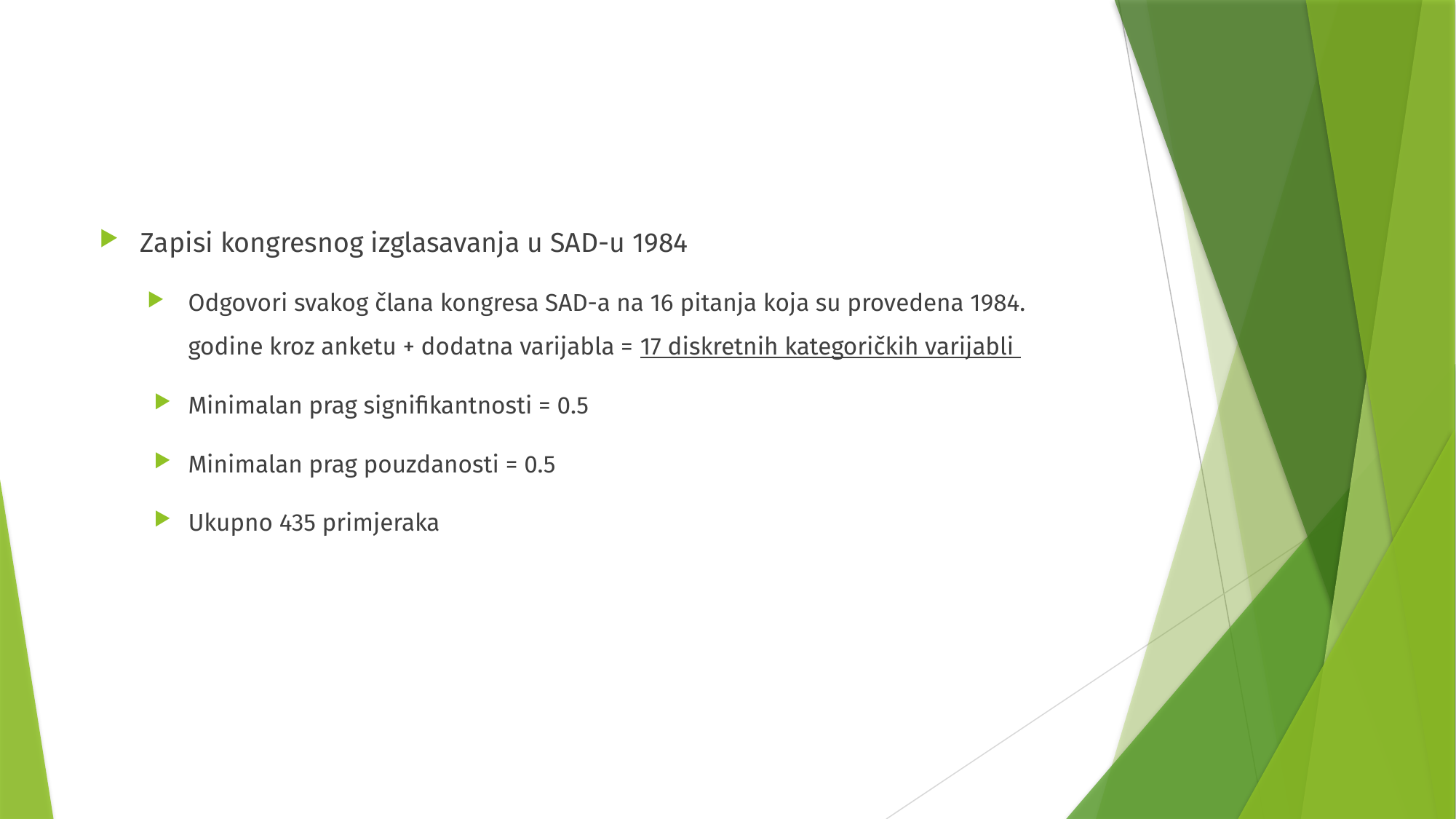

Zapisi kongresnog izglasavanja u SAD-u 1984
Odgovori svakog člana kongresa SAD-a na 16 pitanja koja su provedena 1984. godine kroz anketu + dodatna varijabla = 17 diskretnih kategoričkih varijabli
Minimalan prag signifikantnosti = 0.5
Minimalan prag pouzdanosti = 0.5
Ukupno 435 primjeraka